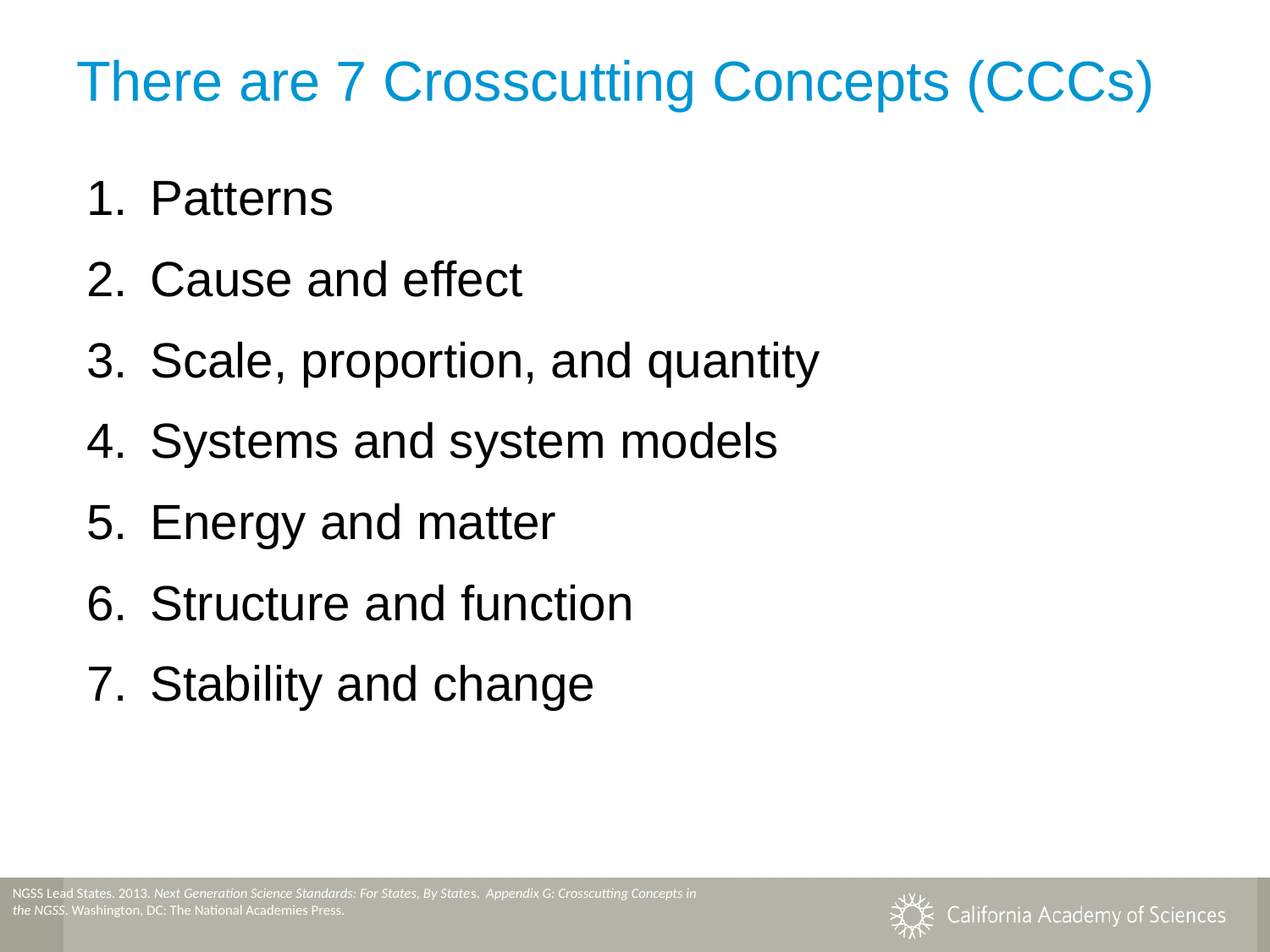

# There are 7 Crosscutting Concepts (CCCs)
Patterns
Cause and effect
Scale, proportion, and quantity
Systems and system models
Energy and matter
Structure and function
Stability and change

NGSS Lead States. 2013. Next Generation Science Standards: For States, By States.  Appendix G: Crosscutting Concepts in the NGSS. Washington, DC: The National Academies Press.